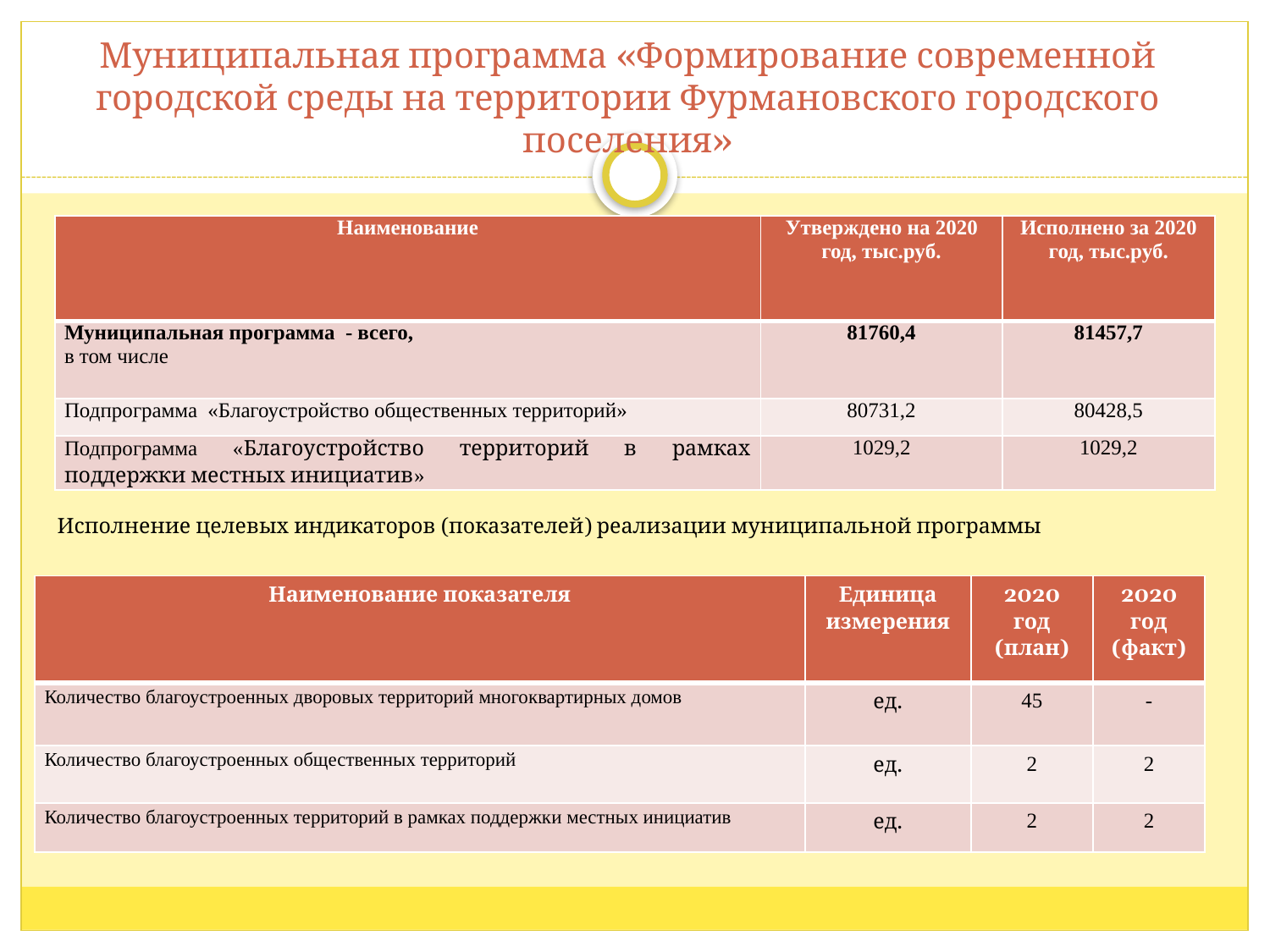

# Муниципальная программа «Формирование современной городской среды на территории Фурмановского городского поселения»
| Наименование | Утверждено на 2020 год, тыс.руб. | Исполнено за 2020 год, тыс.руб. |
| --- | --- | --- |
| Муниципальная программа - всего, в том числе | 81760,4 | 81457,7 |
| Подпрограмма «Благоустройство общественных территорий» | 80731,2 | 80428,5 |
| Подпрограмма «Благоустройство территорий в рамках поддержки местных инициатив» | 1029,2 | 1029,2 |
Исполнение целевых индикаторов (показателей) реализации муниципальной программы
| Наименование показателя | Единица измерения | 2020 год (план) | 2020 год (факт) |
| --- | --- | --- | --- |
| Количество благоустроенных дворовых территорий многоквартирных домов | ед. | 45 | - |
| Количество благоустроенных общественных территорий | ед. | 2 | 2 |
| Количество благоустроенных территорий в рамках поддержки местных инициатив | ед. | 2 | 2 |